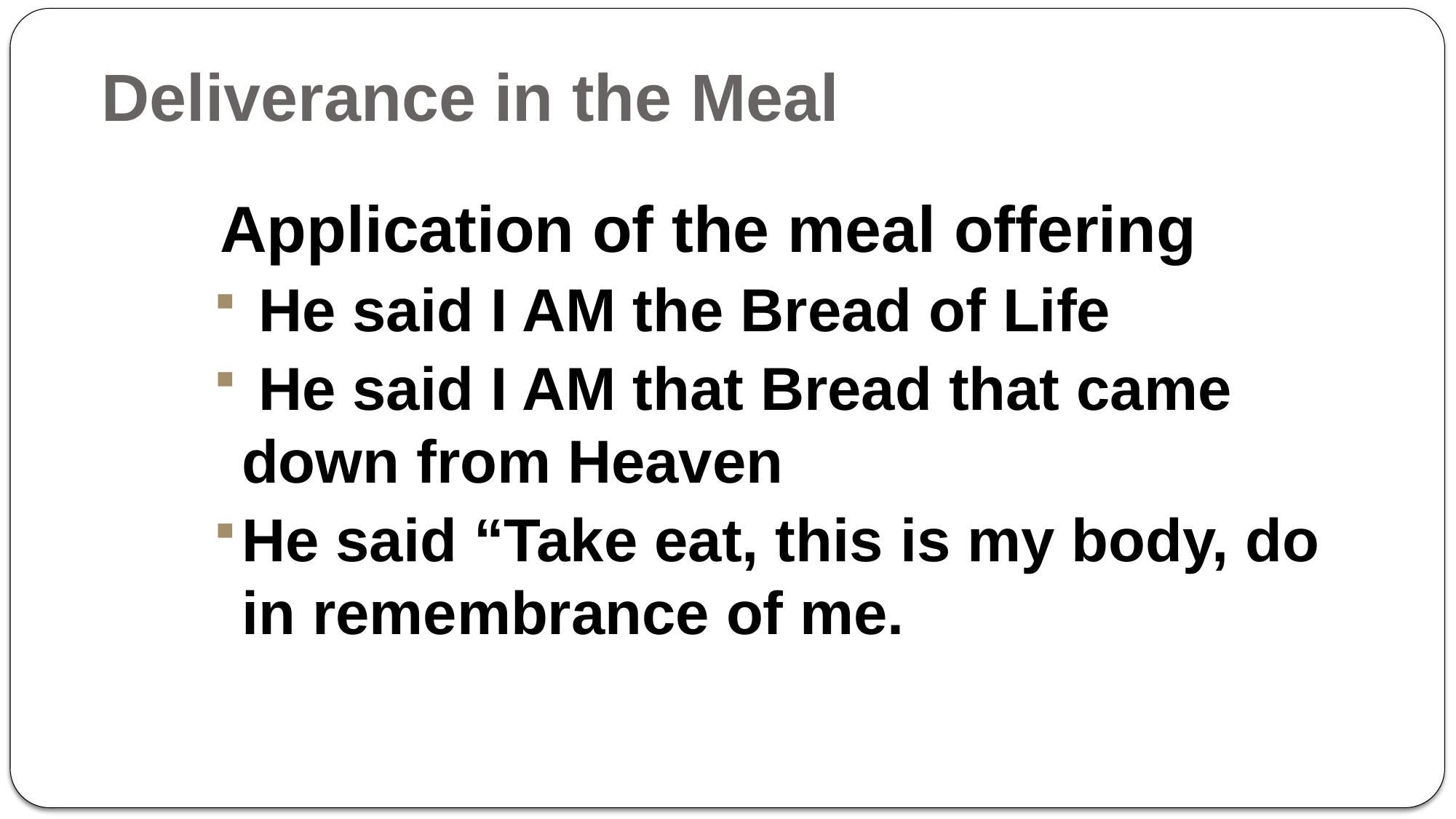

# Deliverance in the Meal
	Application of the meal offering
 He said I AM the Bread of Life
 He said I AM that Bread that came down from Heaven
He said “Take eat, this is my body, do in remembrance of me.